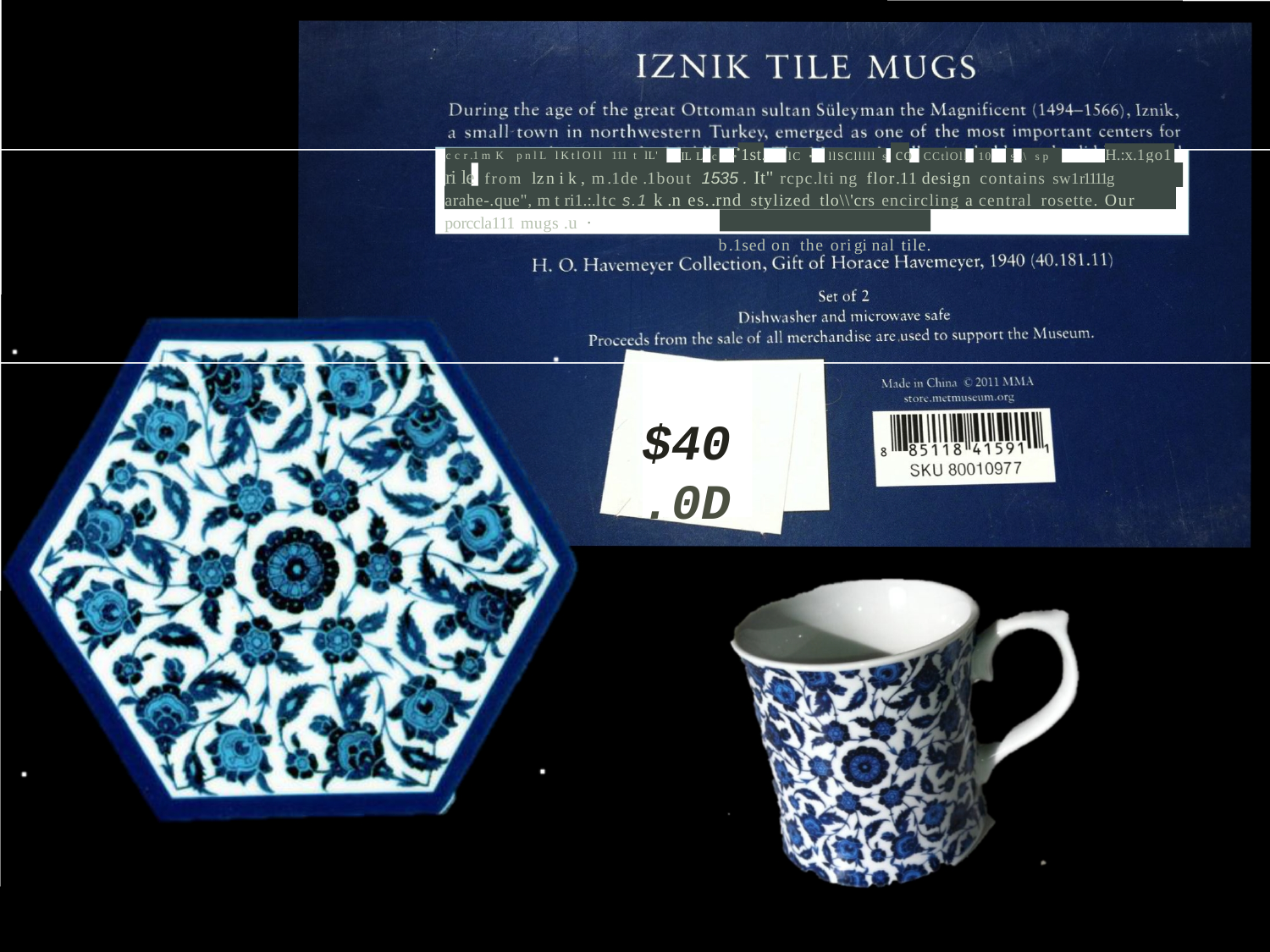

•

IL L   c    • 1st.	lC  •     llSClllll  s  co  CCtlOll   10     s ,\  sp  L'
H.:x.1go1u

ccr.1mK   pnlL  lKtlOll  111  t  lL'  •

ri le  from  lzn i k , m.1de .1bout  1535 . It" rcpc.lti ng  flor.11 design  contains sw1r1111g  arahe-.que", m t ri1.:.ltc s.1 k.n es..rnd  stylized  tlo\\'crs encircling a central  rosette. Our porccla111 mugs .u ·
b.1sed on  the origi nal tile.

$40.0D